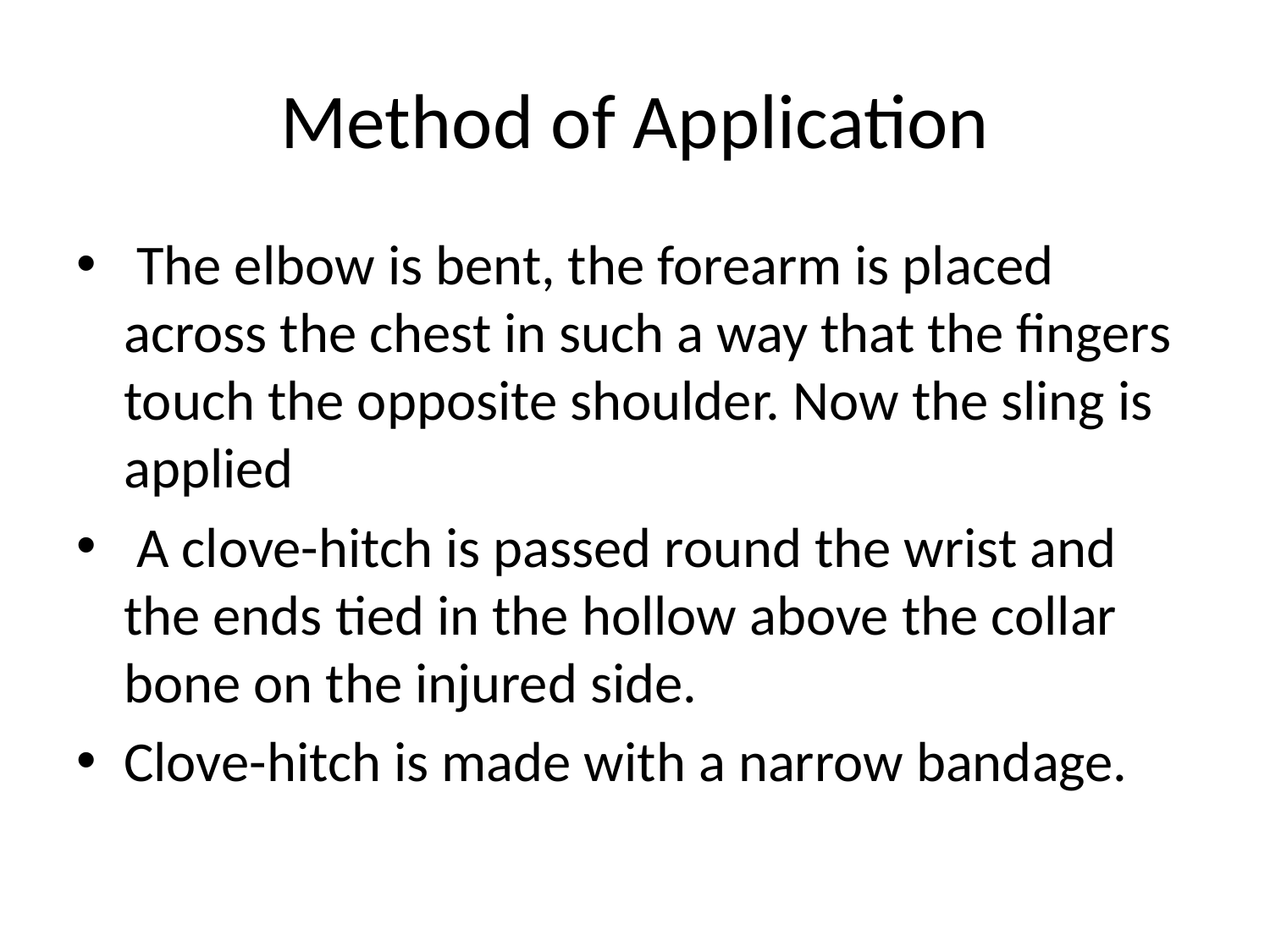

# Method of Application
 The elbow is bent, the forearm is placed across the chest in such a way that the fingers touch the opposite shoulder. Now the sling is applied
 A clove-hitch is passed round the wrist and the ends tied in the hollow above the collar bone on the injured side.
Clove-hitch is made with a narrow bandage.